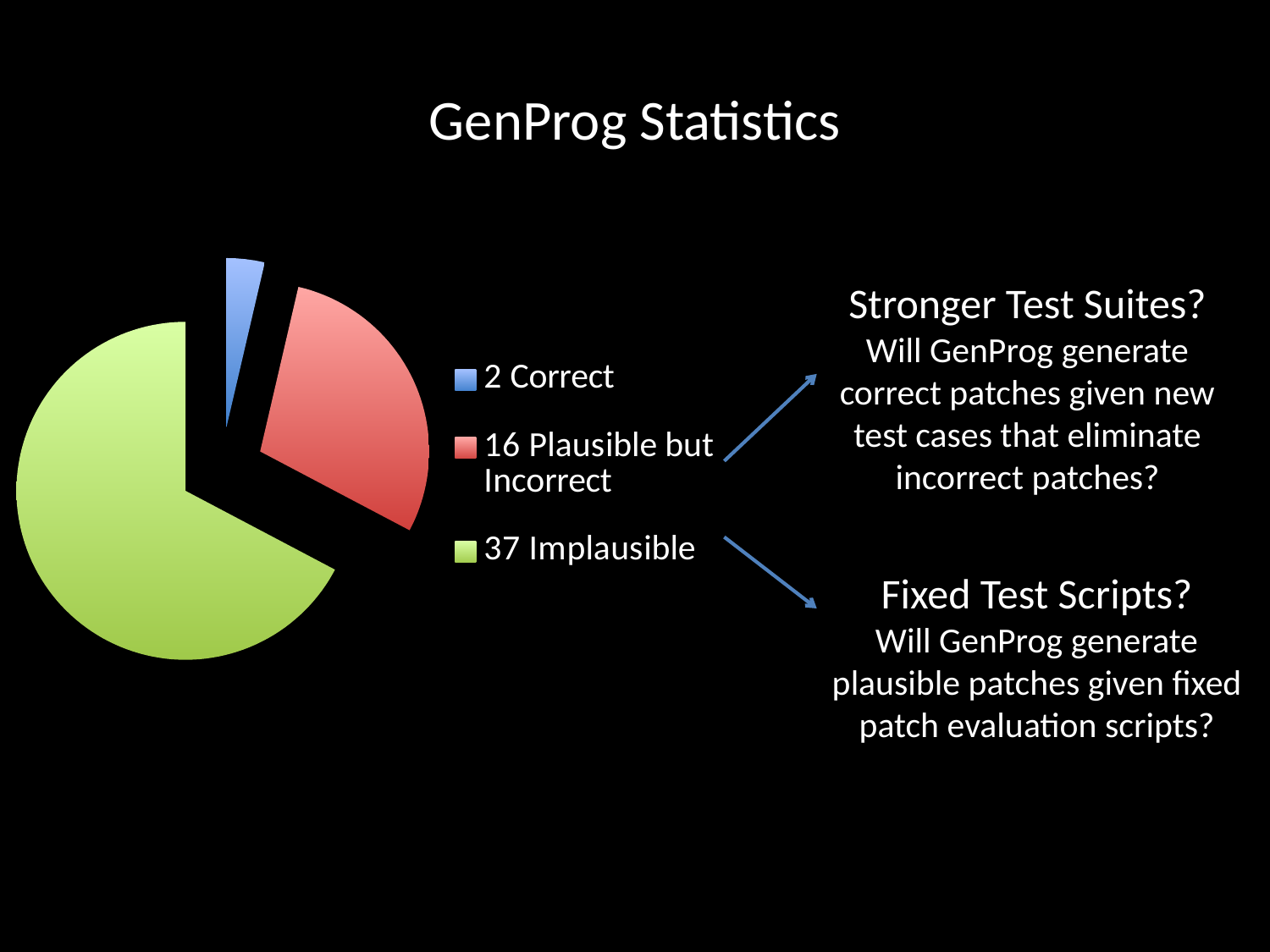

# GenProg Statistics

### Chart

| Category | GenProg |
|---|---|
| 2 Correct | 2.0 |
| 16 Plausible but Incorrect | 16.0 |
| 37 Implausible | 37.0 |
Stronger Test Suites?
Will GenProg generate correct patches given new test cases that eliminate incorrect patches?

Fixed Test Scripts?
Will GenProg generate plausible patches given fixed patch evaluation scripts?